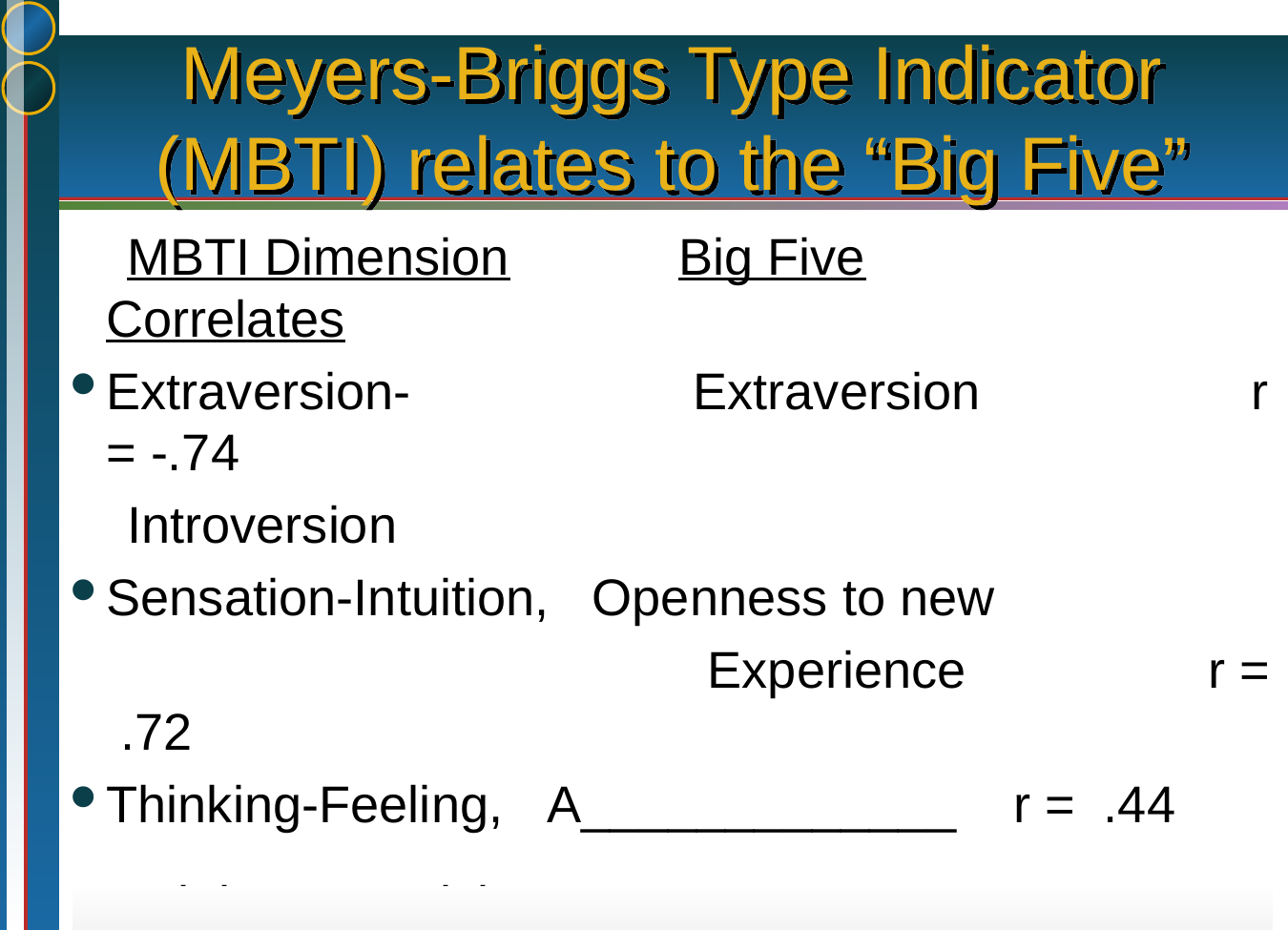

# Meyers-Briggs Type Indicator (MBTI) relates to the “Big Five”
    MBTI Dimension		Big Five	     Correlates
Extraversion- 		 Extraversion		r = -.74
    Introversion
Sensation-Intuition,   Openness to new
					  Experience	       r =  .72
Thinking-Feeling,	 A_____________    r =  .44

Judging-Perceiving,  C______________  r =  .49

For a 5 minute optional video that makes similar points as this slide – and offers basic definitions of the Big Five traits, see: https://www.youtube.com/watch?v=IA6Dnp_1hL4